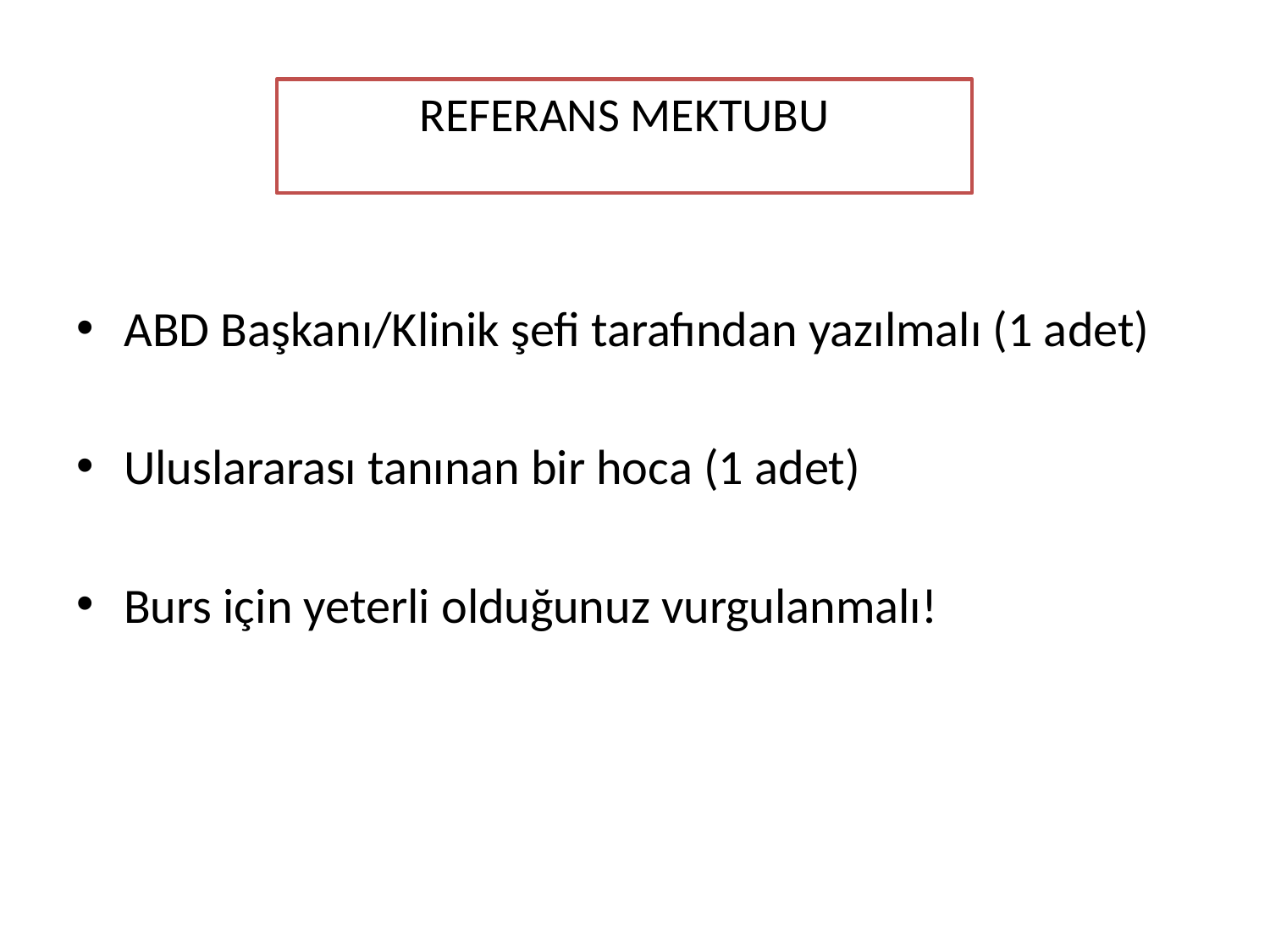

#
REFERANS MEKTUBU

ABD Başkanı/Klinik şefi tarafından yazılmalı (1 adet)

Uluslararası tanınan bir hoca (1 adet)

Burs için yeterli olduğunuz vurgulanmalı!